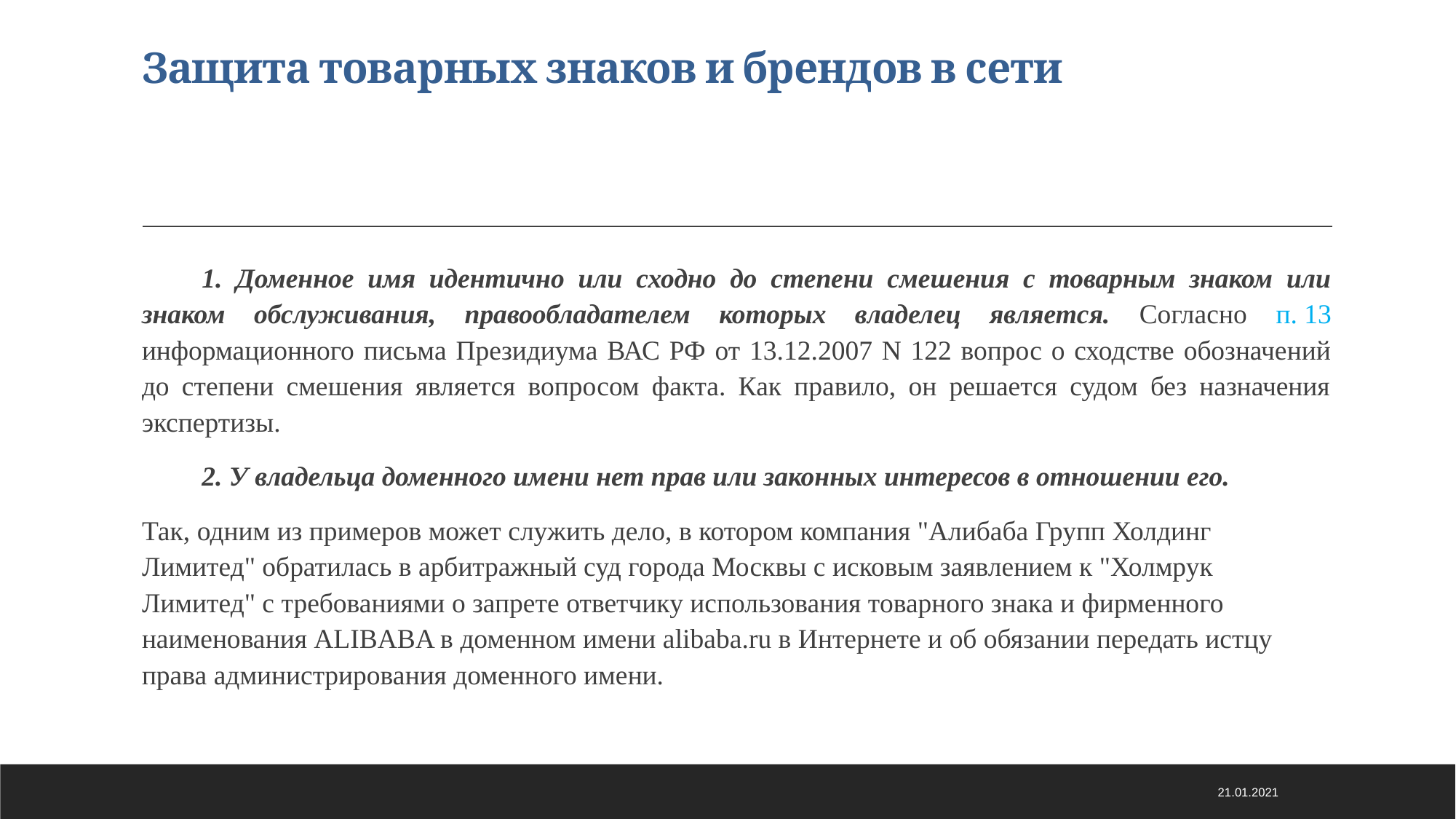

# Защита товарных знаков и брендов в сети
1. Доменное имя идентично или сходно до степени смешения с товарным знаком или знаком обслуживания, правообладателем которых владелец является. Согласно п. 13 информационного письма Президиума ВАС РФ от 13.12.2007 N 122 вопрос о сходстве обозначений до степени смешения является вопросом факта. Как правило, он решается судом без назначения экспертизы.
2. У владельца доменного имени нет прав или законных интересов в отношении его.
Так, одним из примеров может служить дело, в котором компания "Алибаба Групп Холдинг Лимитед" обратилась в арбитражный суд города Москвы с исковым заявлением к "Холмрук Лимитед" с требованиями о запрете ответчику использования товарного знака и фирменного наименования ALIBABA в доменном имени alibaba.ru в Интернете и об обязании передать истцу права администрирования доменного имени.
21.01.2021